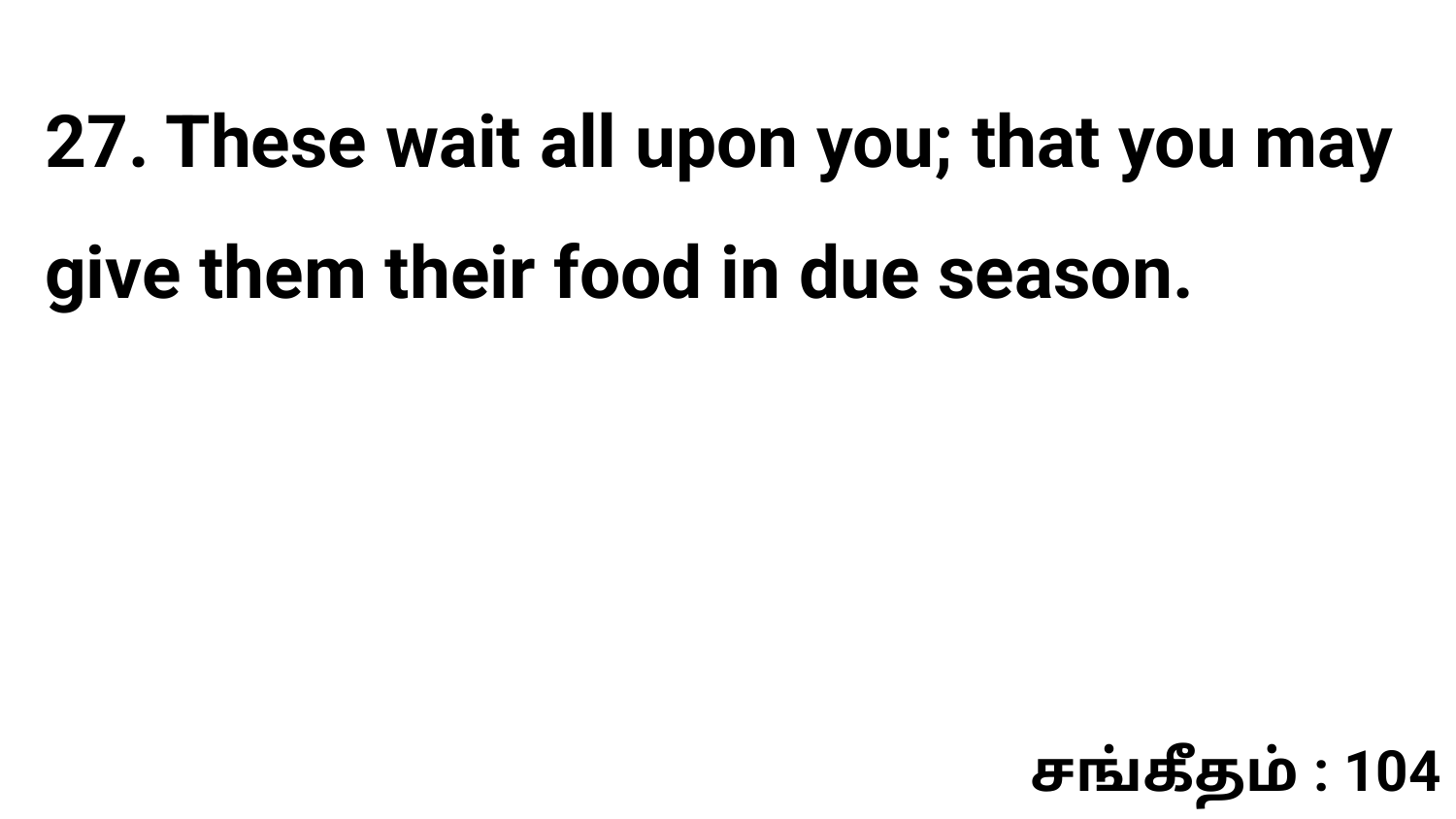

27. These wait all upon you; that you may give them their food in due season.
சங்கீதம் : 104